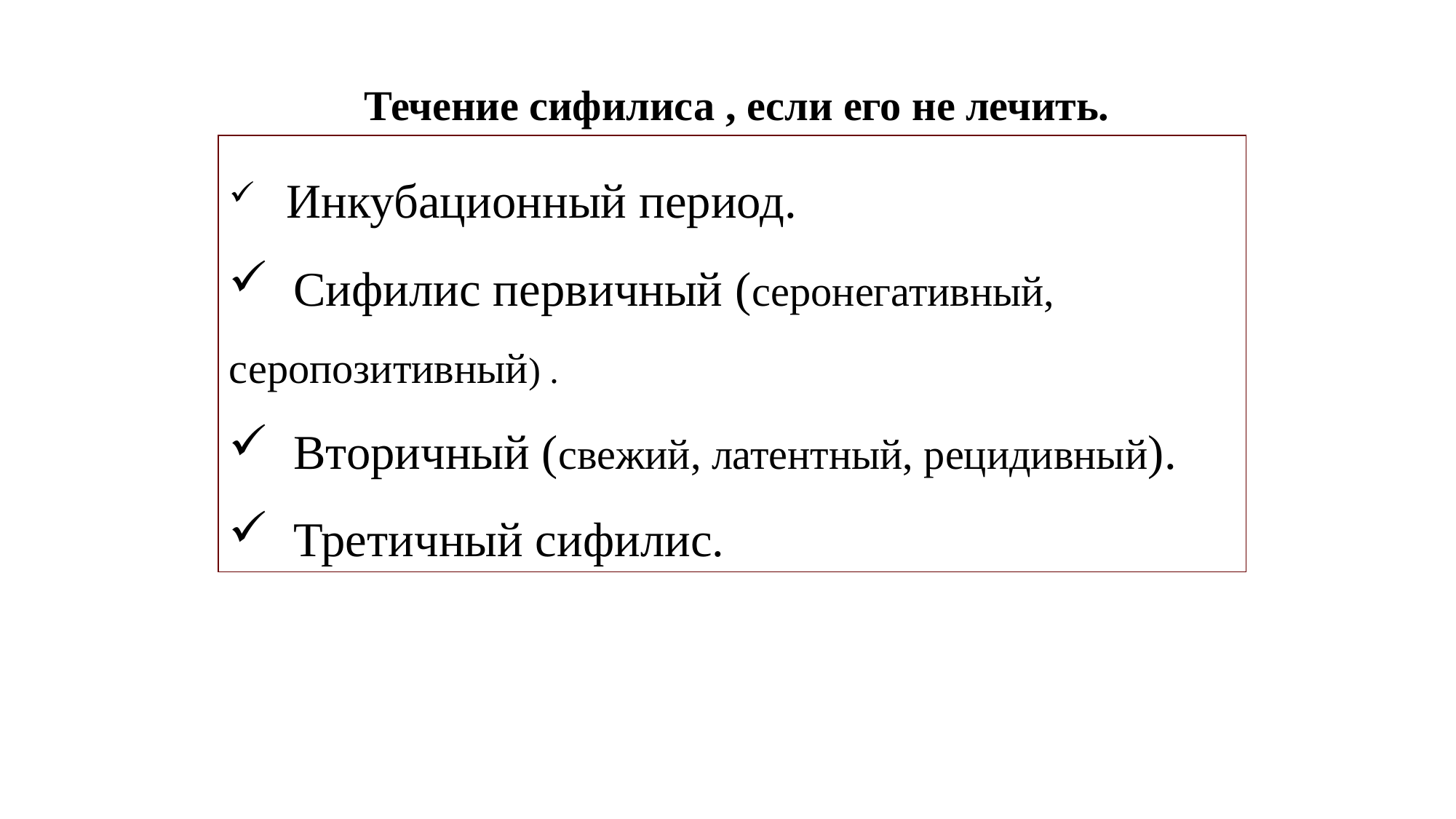

Течение сифилиса , если его не лечить.
    Инкубационный период.
  Сифилис первичный (серонегативный,      серопозитивный) .
  Вторичный (свежий, латентный, рецидивный).
  Третичный сифилис.